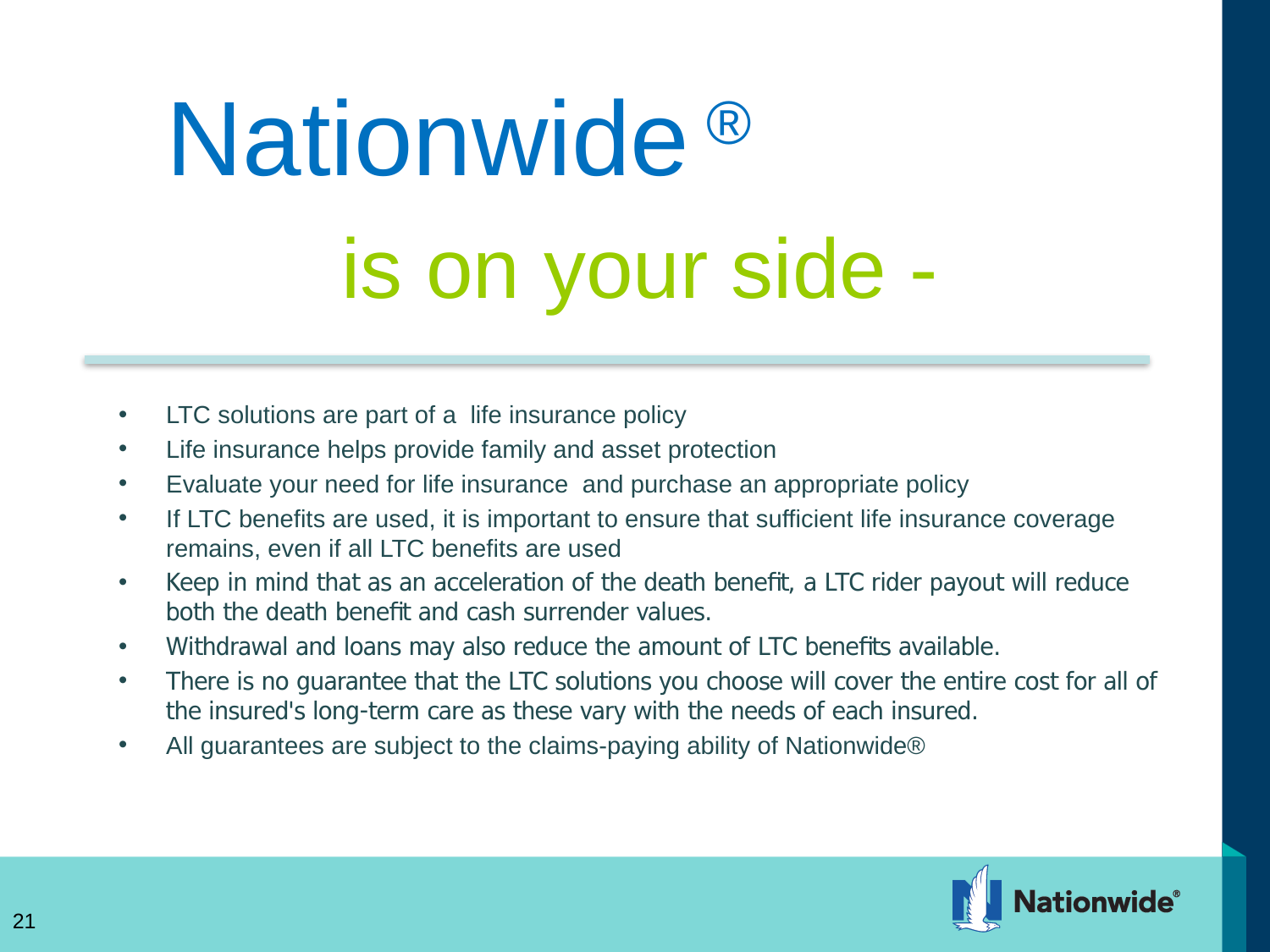

Nationwide ®
is on your side -

LTC solutions are part of a  life insurance policy
Life insurance helps provide family and asset protection
Evaluate your need for life insurance  and purchase an appropriate policy
If LTC benefits are used, it is important to ensure that sufficient life insurance coverage remains, even if all LTC benefits are used
Keep in mind that as an acceleration of the death benefit, a LTC rider payout will reduce both the death benefit and cash surrender values.
Withdrawal and loans may also reduce the amount of LTC benefits available.
There is no guarantee that the LTC solutions you choose will cover the entire cost for all of the insured's long-term care as these vary with the needs of each insured.
All guarantees are subject to the claims-paying ability of Nationwide®

21